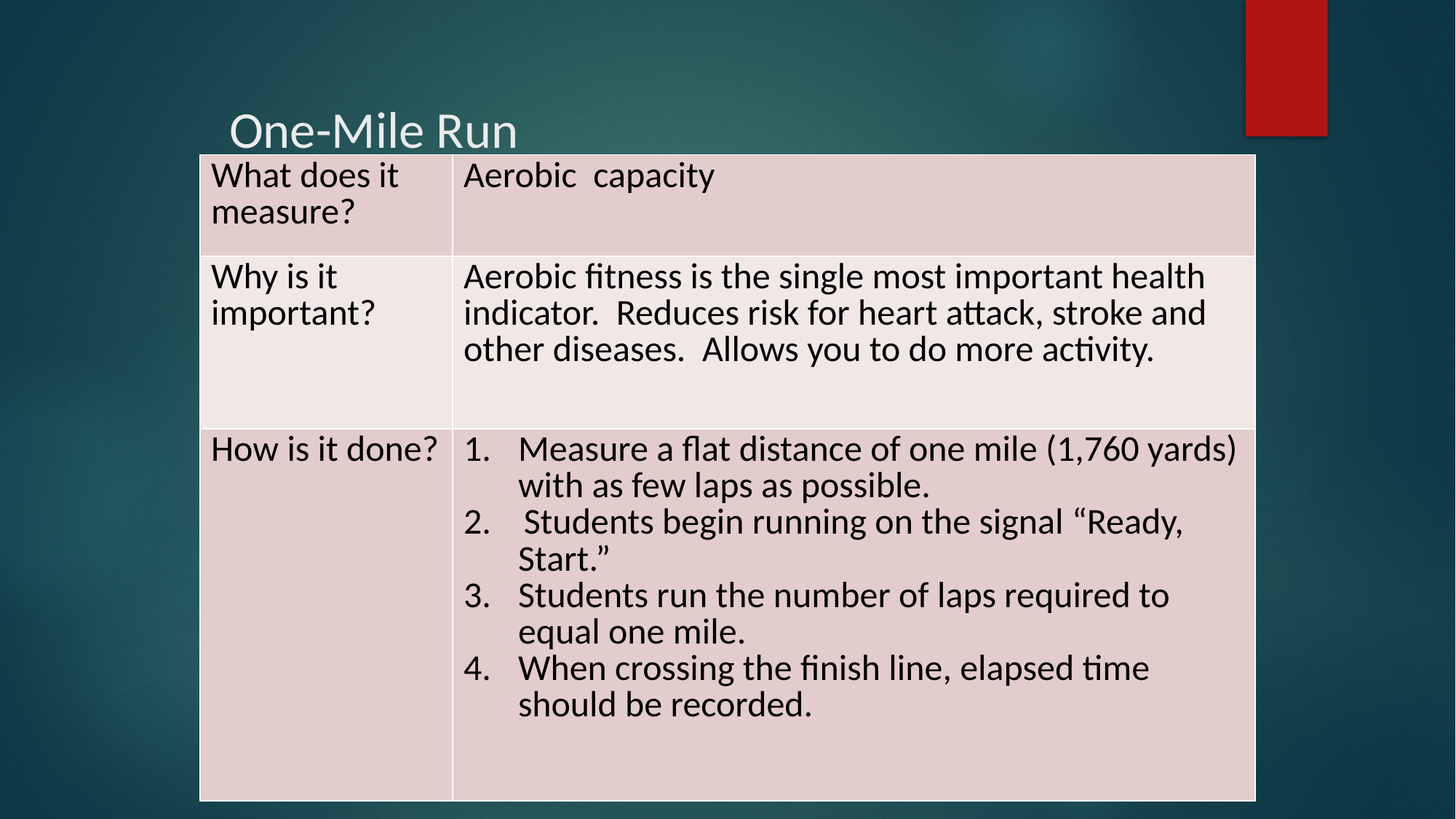

# One-Mile Run
| What does it measure? | Aerobic capacity |
| --- | --- |
| Why is it important? | Aerobic fitness is the single most important health indicator. Reduces risk for heart attack, stroke and other diseases. Allows you to do more activity. |
| How is it done? | Measure a flat distance of one mile (1,760 yards) with as few laps as possible. 2. Students begin running on the signal “Ready, Start.” Students run the number of laps required to equal one mile. When crossing the finish line, elapsed time should be recorded. |